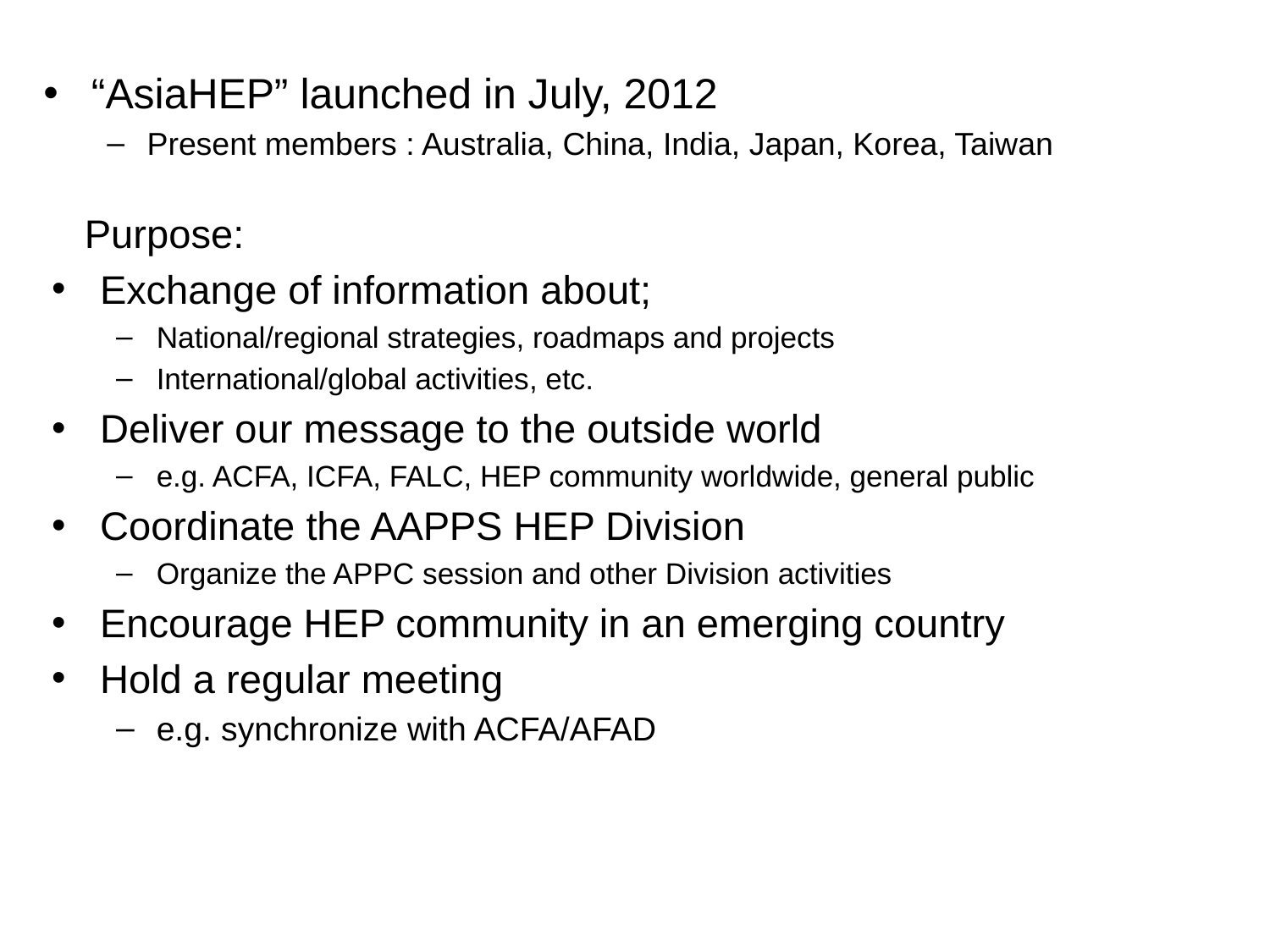

“AsiaHEP” launched in July, 2012
Present members : Australia, China, India, Japan, Korea, Taiwan

   Purpose:
Exchange of information about;
National/regional strategies, roadmaps and projects
International/global activities, etc.
Deliver our message to the outside world
e.g. ACFA, ICFA, FALC, HEP community worldwide, general public
Coordinate the AAPPS HEP Division
Organize the APPC session and other Division activities
Encourage HEP community in an emerging country
Hold a regular meeting
e.g. synchronize with ACFA/AFAD